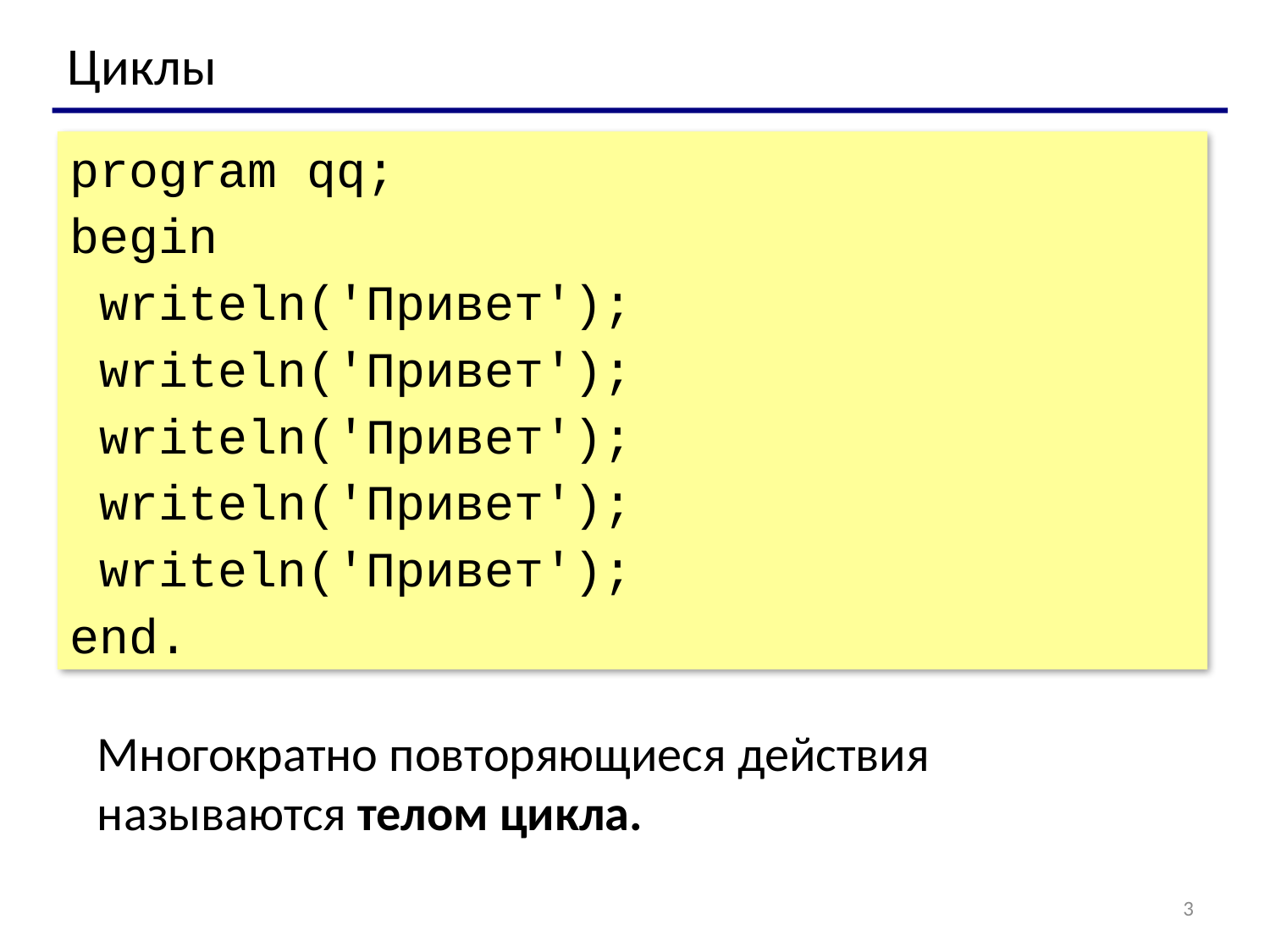

Циклы

program qq;
begin
 writeln('Привет');
 writeln('Привет');
 writeln('Привет');
 writeln('Привет');
 writeln('Привет');
end.
Многократно повторяющиеся действия называются телом цикла.

3